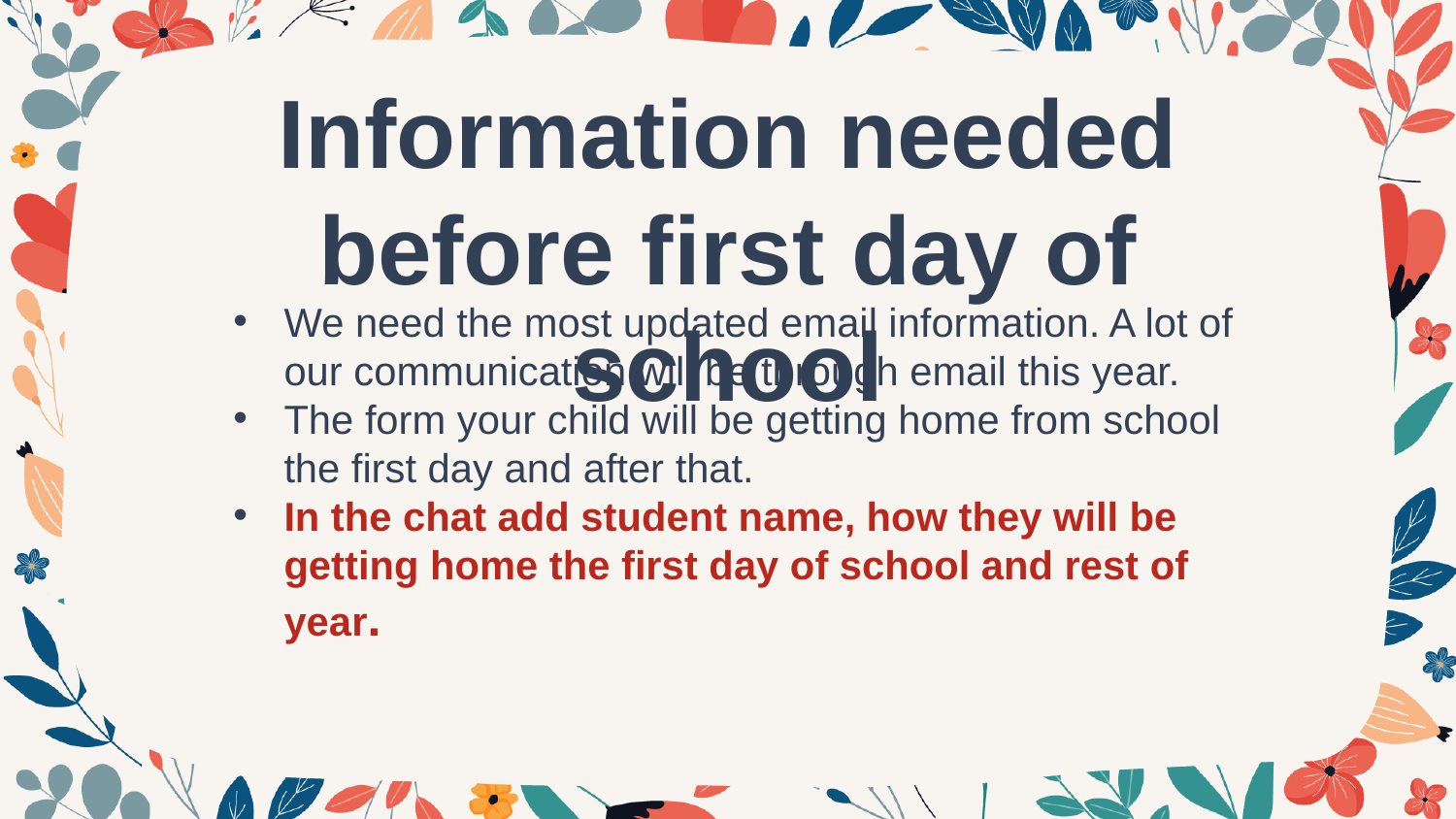

# Information needed before first day of school
We need the most updated email information. A lot of our communication will be through email this year.
The form your child will be getting home from school the first day and after that.
In the chat add student name, how they will be getting home the first day of school and rest of year.